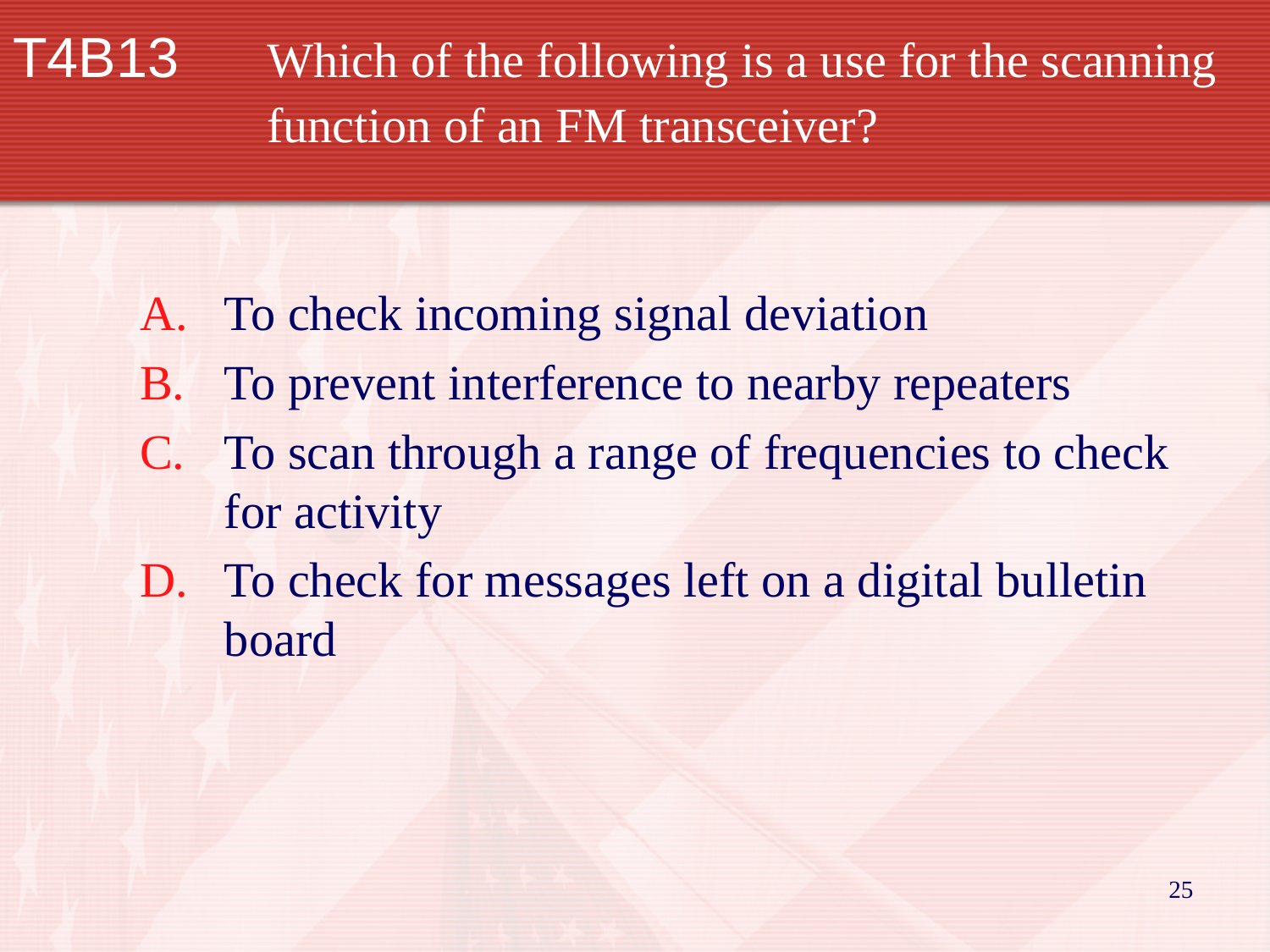

# T4B13	Which of the following is a use for the scanning 		function of an FM transceiver?
To check incoming signal deviation
To prevent interference to nearby repeaters
To scan through a range of frequencies to check for activity
To check for messages left on a digital bulletin board
25